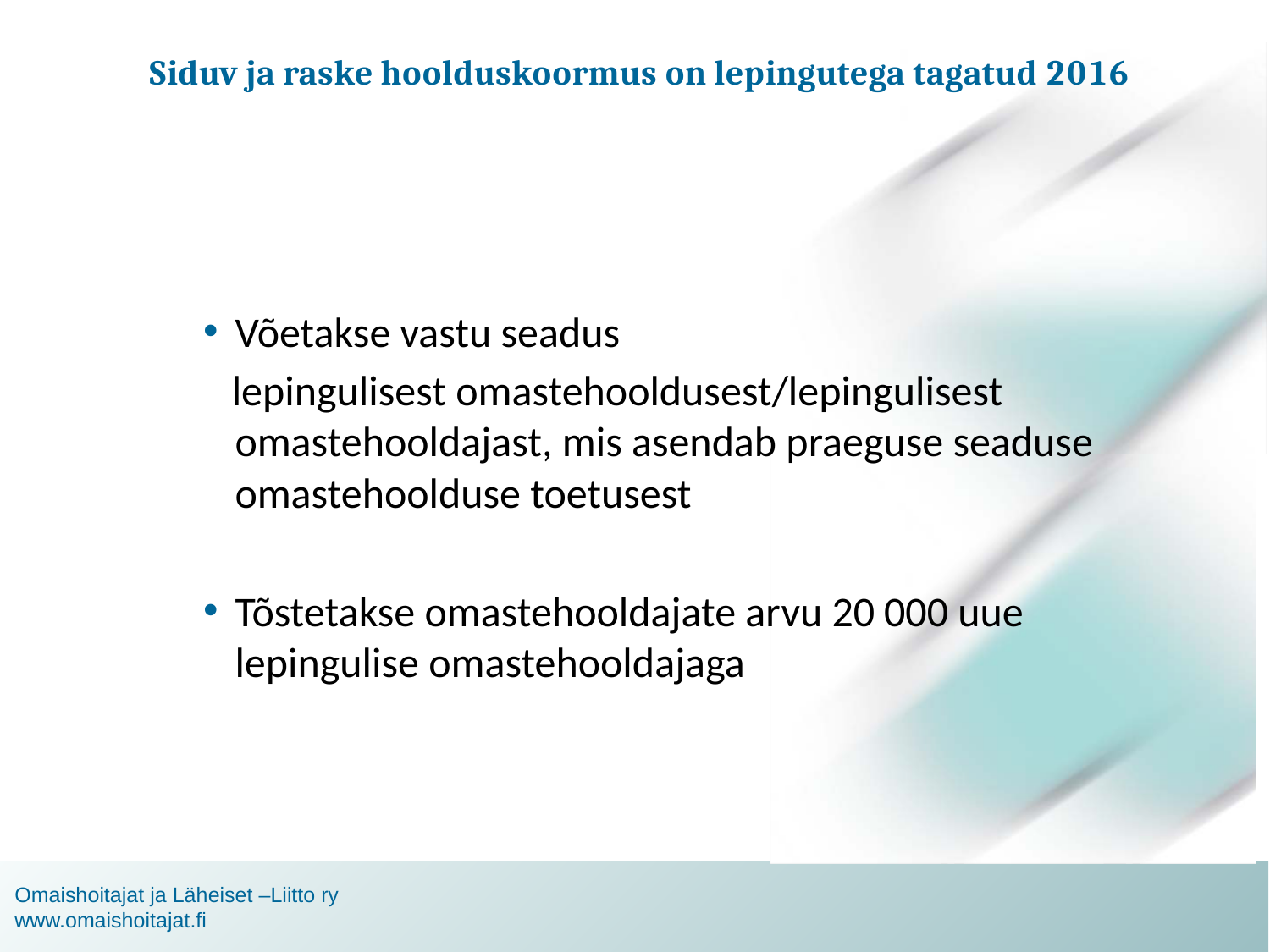

# Siduv ja raske hoolduskoormus on lepingutega tagatud 2016

Võetakse vastu seadus
   lepingulisest omastehooldusest/lepingulisest omastehooldajast, mis asendab praeguse seaduse omastehoolduse toetusest

Tõstetakse omastehooldajate arvu 20 000 uue lepingulise omastehooldajaga